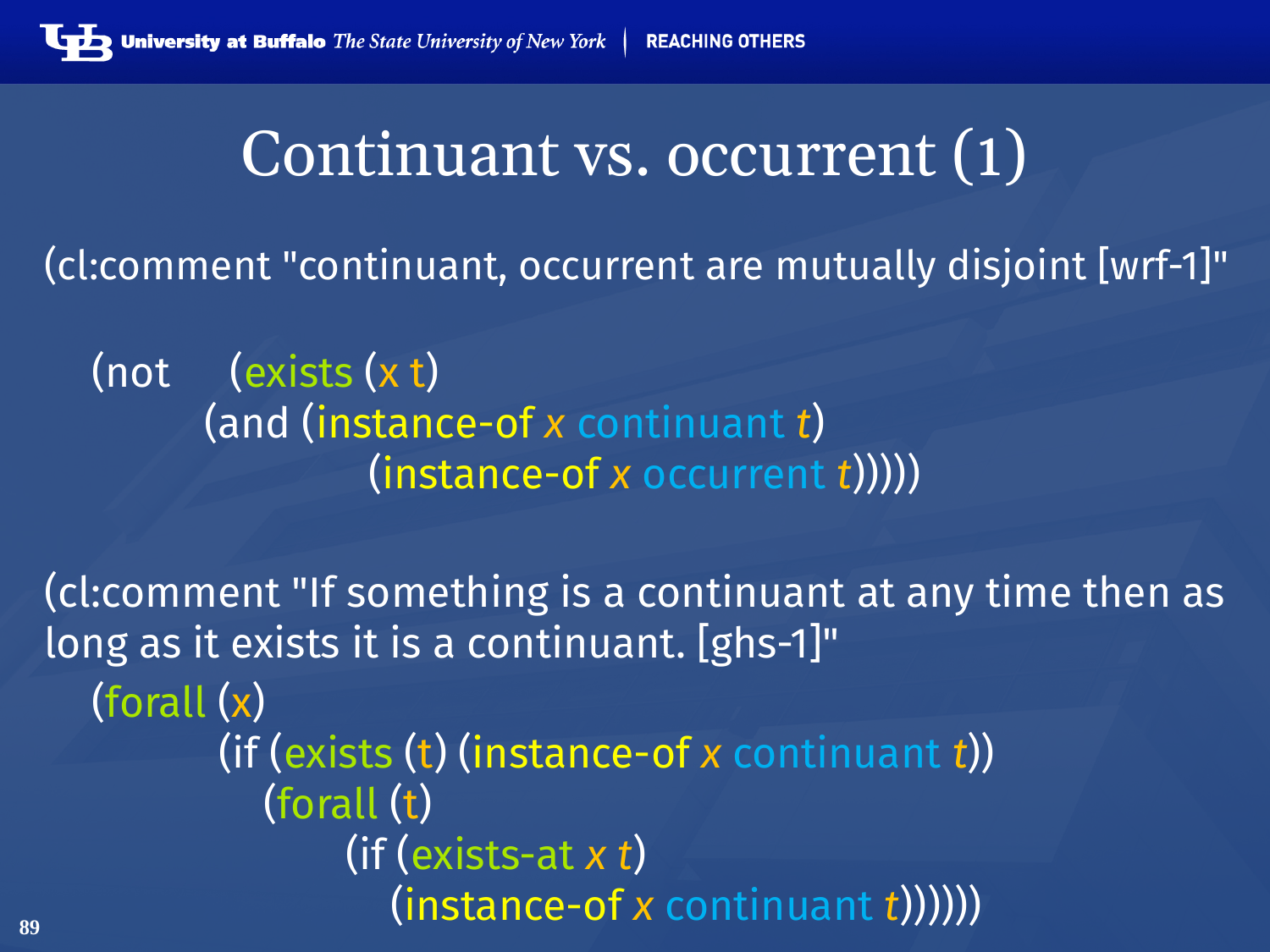

# Continuant vs. occurrent (1)
(cl:comment "continuant, occurrent are mutually disjoint [wrf-1]"
	(not	 (exists (x t)
	          (and (instance-of x continuant t)
			  (instance-of x occurrent t)))))

(cl:comment "If something is a continuant at any time then as long as it exists it is a continuant. [ghs-1]"
	(forall (x)
		(if (exists (t) (instance-of x continuant t))
	      	    (forall (t)
			(if (exists-at x t)
			    (instance-of x continuant t))))))
89